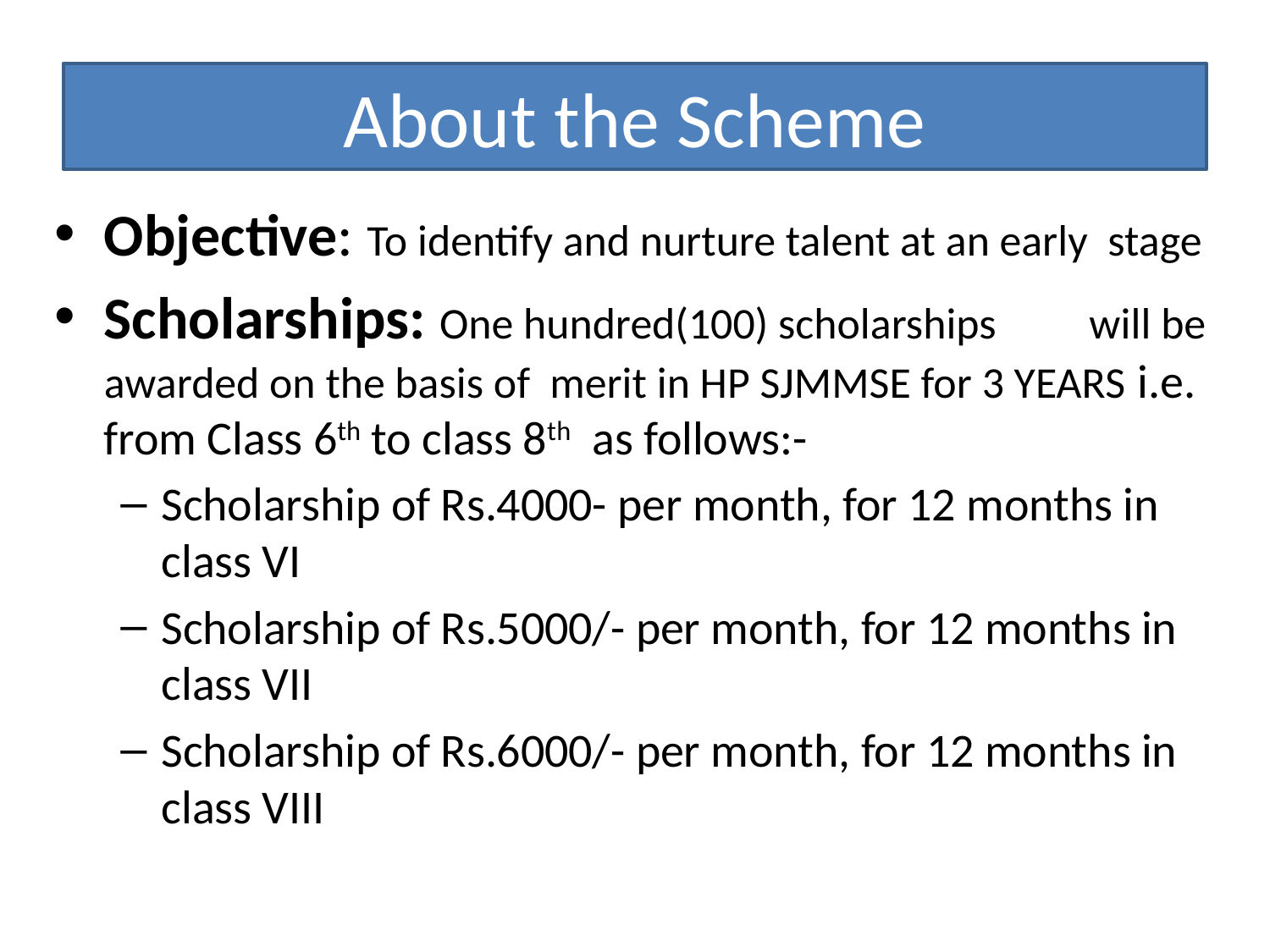

# About the Scheme
Objective: To identify and nurture talent at an early  stage
Scholarships: One hundred(100) scholarships 	 will be awarded on the basis of  merit in HP SJMMSE for 3 YEARS i.e. from Class 6th to class 8th  as follows:-
Scholarship of Rs.4000- per month, for 12 months in   class VI
Scholarship of Rs.5000/- per month, for 12 months in class VII
Scholarship of Rs.6000/- per month, for 12 months in class VIII